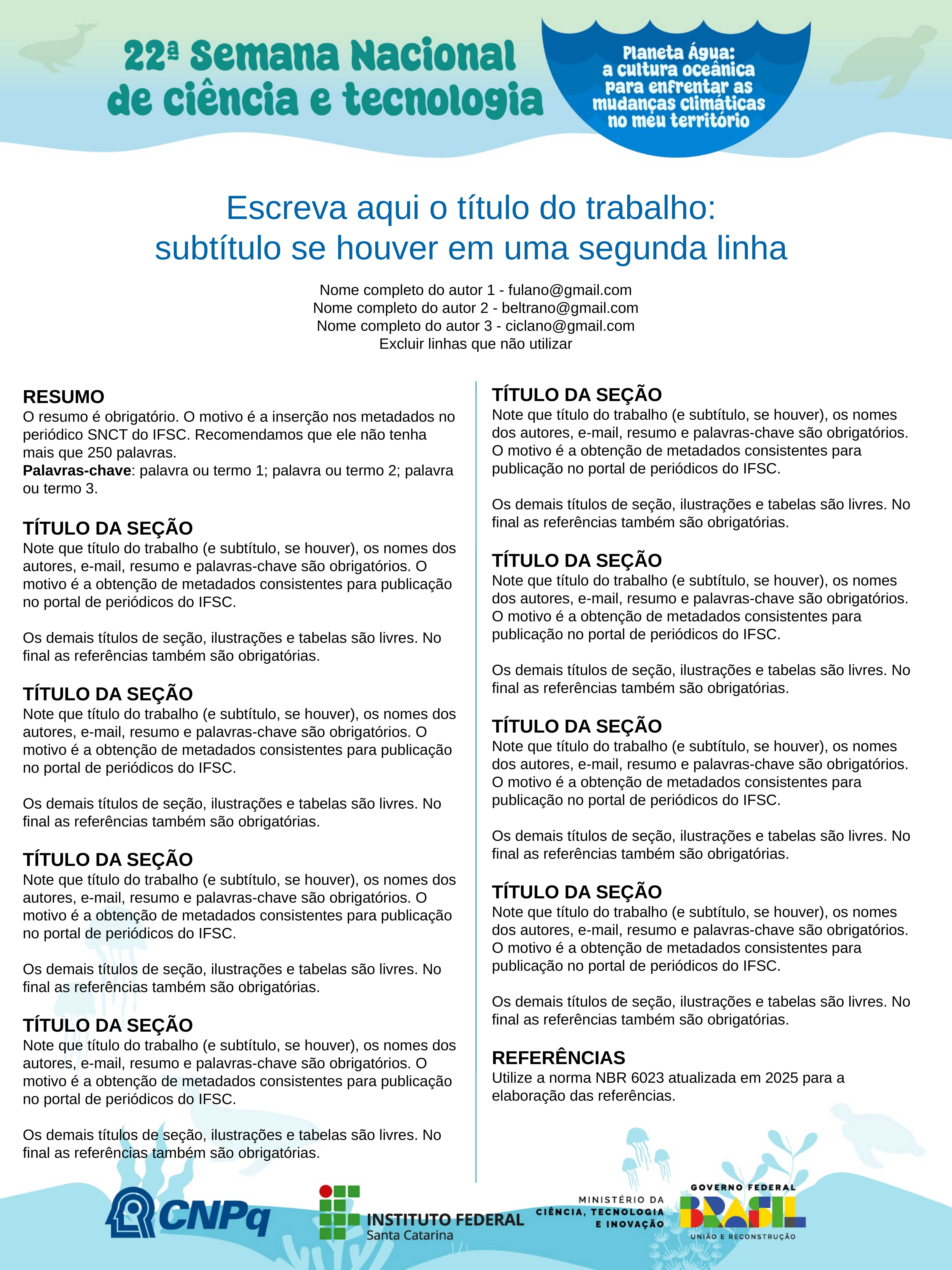

Escreva aqui o título do trabalho:
subtítulo se houver em uma segunda linha
Nome completo do autor 1 - fulano@gmail.com
Nome completo do autor 2 - beltrano@gmail.com
Nome completo do autor 3 - ciclano@gmail.com
Excluir linhas que não utilizar
TÍTULO DA SEÇÃO
Note que título do trabalho (e subtítulo, se houver), os nomes dos autores, e-mail, resumo e palavras-chave são obrigatórios. O motivo é a obtenção de metadados consistentes para publicação no portal de periódicos do IFSC.

Os demais títulos de seção, ilustrações e tabelas são livres. No final as referências também são obrigatórias.

TÍTULO DA SEÇÃO
Note que título do trabalho (e subtítulo, se houver), os nomes dos autores, e-mail, resumo e palavras-chave são obrigatórios. O motivo é a obtenção de metadados consistentes para publicação no portal de periódicos do IFSC.

Os demais títulos de seção, ilustrações e tabelas são livres. No final as referências também são obrigatórias.

TÍTULO DA SEÇÃO
Note que título do trabalho (e subtítulo, se houver), os nomes dos autores, e-mail, resumo e palavras-chave são obrigatórios. O motivo é a obtenção de metadados consistentes para publicação no portal de periódicos do IFSC.

Os demais títulos de seção, ilustrações e tabelas são livres. No final as referências também são obrigatórias.

TÍTULO DA SEÇÃO
Note que título do trabalho (e subtítulo, se houver), os nomes dos autores, e-mail, resumo e palavras-chave são obrigatórios. O motivo é a obtenção de metadados consistentes para publicação no portal de periódicos do IFSC.

Os demais títulos de seção, ilustrações e tabelas são livres. No final as referências também são obrigatórias.

REFERÊNCIAS
Utilize a norma NBR 6023 atualizada em 2025 para a elaboração das referências.

RESUMO
O resumo é obrigatório. O motivo é a inserção nos metadados no periódico SNCT do IFSC. Recomendamos que ele não tenha mais que 250 palavras.
Palavras-chave: palavra ou termo 1; palavra ou termo 2; palavra ou termo 3.

TÍTULO DA SEÇÃO
Note que título do trabalho (e subtítulo, se houver), os nomes dos autores, e-mail, resumo e palavras-chave são obrigatórios. O motivo é a obtenção de metadados consistentes para publicação no portal de periódicos do IFSC.

Os demais títulos de seção, ilustrações e tabelas são livres. No final as referências também são obrigatórias.

TÍTULO DA SEÇÃO
Note que título do trabalho (e subtítulo, se houver), os nomes dos autores, e-mail, resumo e palavras-chave são obrigatórios. O motivo é a obtenção de metadados consistentes para publicação no portal de periódicos do IFSC.

Os demais títulos de seção, ilustrações e tabelas são livres. No final as referências também são obrigatórias.

TÍTULO DA SEÇÃO
Note que título do trabalho (e subtítulo, se houver), os nomes dos autores, e-mail, resumo e palavras-chave são obrigatórios. O motivo é a obtenção de metadados consistentes para publicação no portal de periódicos do IFSC.

Os demais títulos de seção, ilustrações e tabelas são livres. No final as referências também são obrigatórias.

TÍTULO DA SEÇÃO
Note que título do trabalho (e subtítulo, se houver), os nomes dos autores, e-mail, resumo e palavras-chave são obrigatórios. O motivo é a obtenção de metadados consistentes para publicação no portal de periódicos do IFSC.

Os demais títulos de seção, ilustrações e tabelas são livres. No final as referências também são obrigatórias.